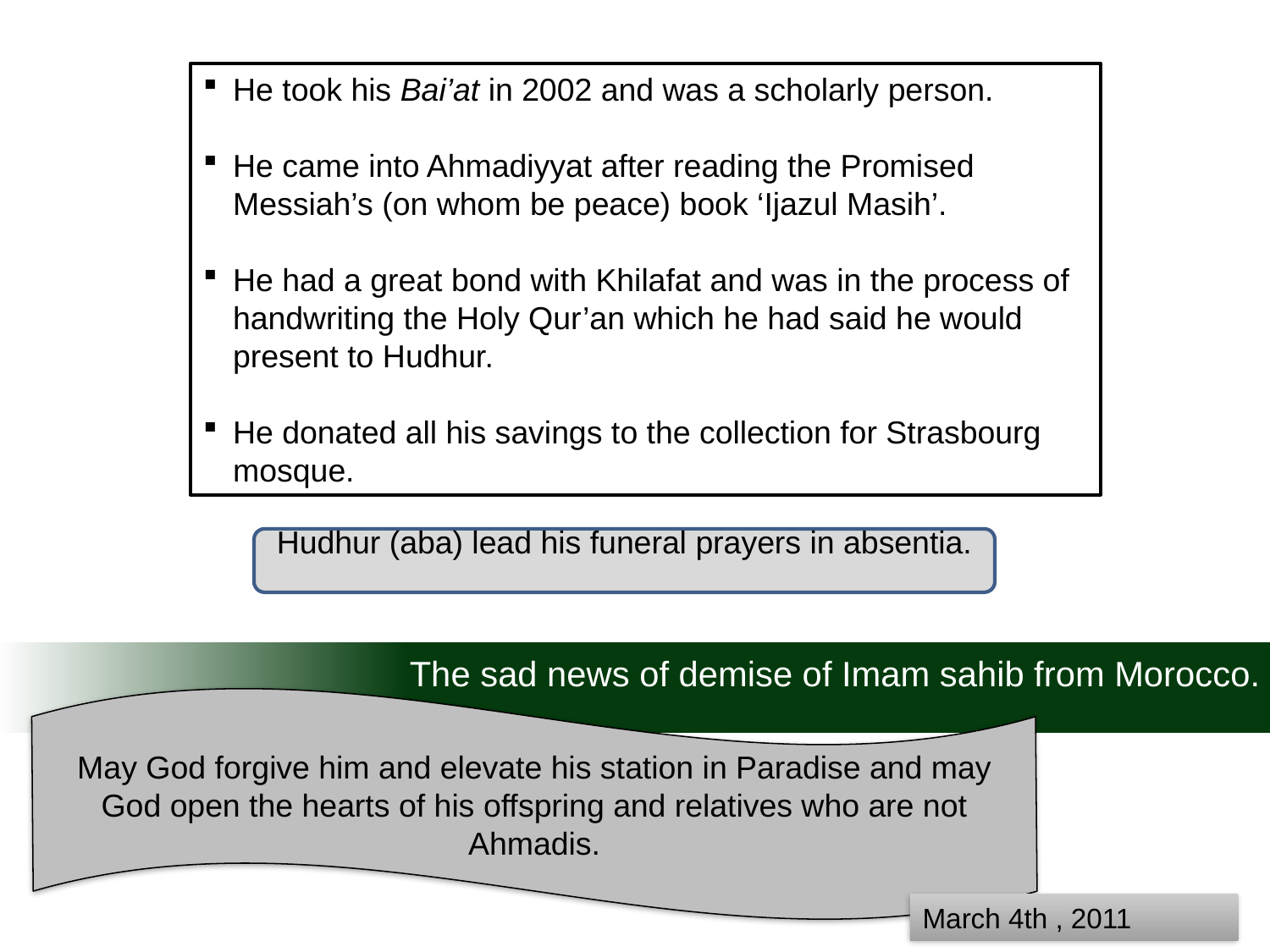

He took his Bai’at in 2002 and was a scholarly person.

He came into Ahmadiyyat after reading the Promised Messiah’s (on whom be peace) book ‘Ijazul Masih’.

He had a great bond with Khilafat and was in the process of handwriting the Holy Qur’an which he had said he would present to Hudhur.

He donated all his savings to the collection for Strasbourg mosque.
Hudhur (aba) lead his funeral prayers in absentia.

The sad news of demise of Imam sahib from Morocco.
May God forgive him and elevate his station in Paradise and may God open the hearts of his offspring and relatives who are not Ahmadis.
March 4th , 2011